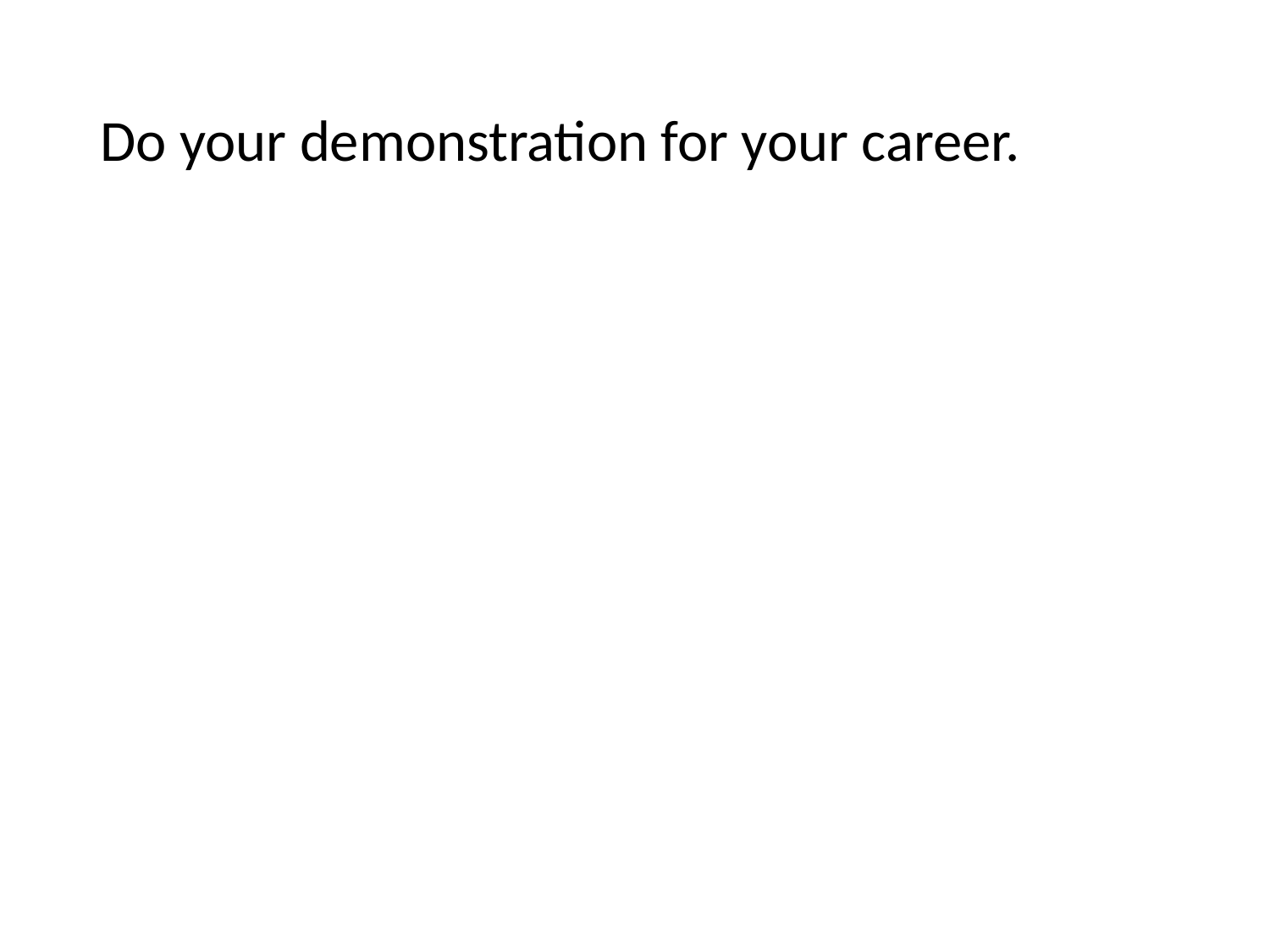

# Do your demonstration for your career.